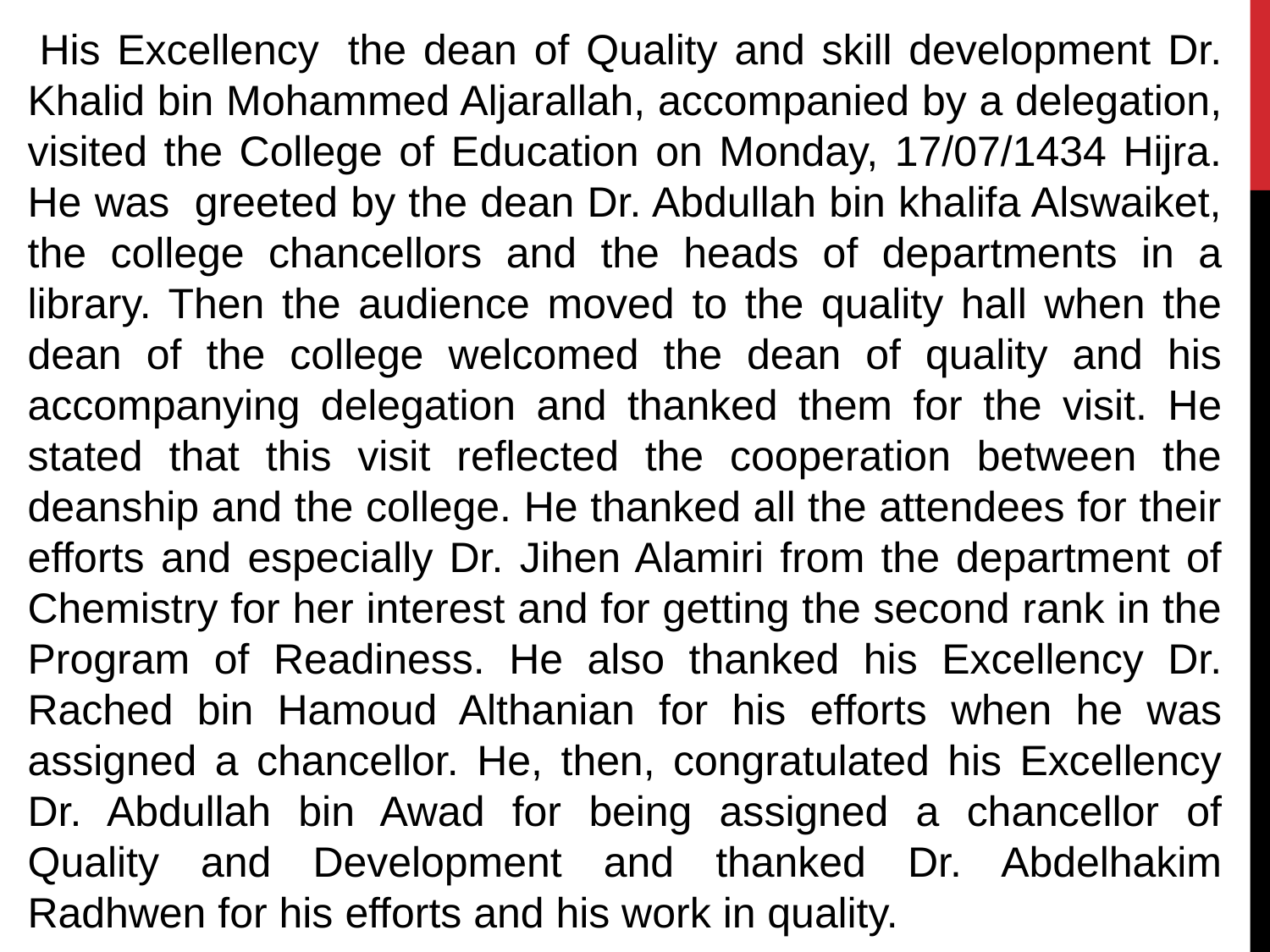

His Excellency  the dean of Quality and skill development Dr. Khalid bin Mohammed Aljarallah, accompanied by a delegation, visited the College of Education on Monday, 17/07/1434 Hijra. He was  greeted by the dean Dr. Abdullah bin khalifa Alswaiket, the college chancellors and the heads of departments in a library. Then the audience moved to the quality hall when the dean of the college welcomed the dean of quality and his accompanying delegation and thanked them for the visit. He stated that this visit reflected the cooperation between the deanship and the college. He thanked all the attendees for their efforts and especially Dr. Jihen Alamiri from the department of Chemistry for her interest and for getting the second rank in the Program of Readiness. He also thanked his Excellency Dr. Rached bin Hamoud Althanian for his efforts when he was assigned a chancellor. He, then, congratulated his Excellency Dr. Abdullah bin Awad for being assigned a chancellor of Quality and Development and thanked Dr. Abdelhakim Radhwen for his efforts and his work in quality.